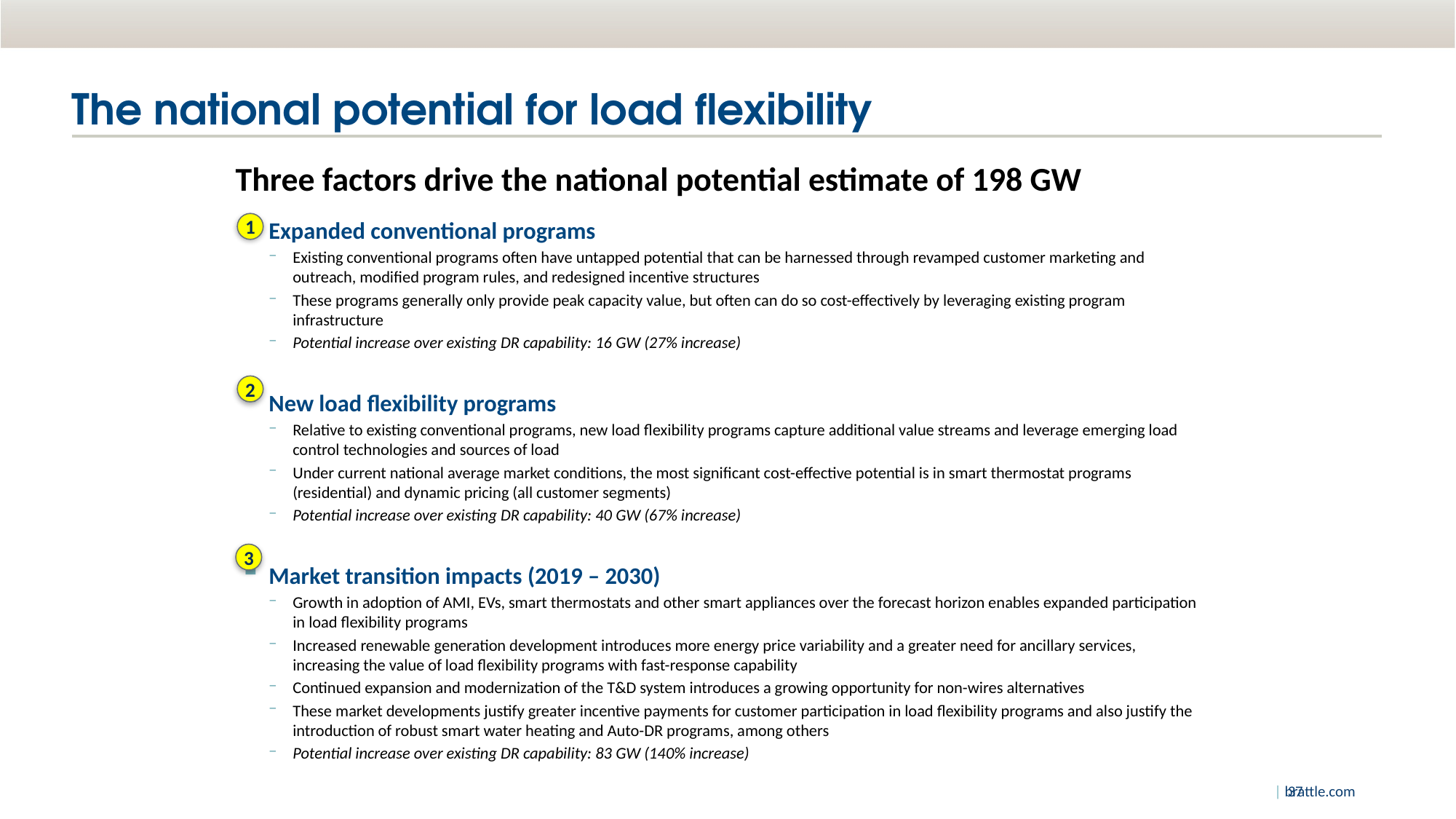

# The national potential for load flexibility
Three factors drive the national potential estimate of 198 GW
Expanded conventional programs
Existing conventional programs often have untapped potential that can be harnessed through revamped customer marketing and outreach, modified program rules, and redesigned incentive structures
These programs generally only provide peak capacity value, but often can do so cost-effectively by leveraging existing program infrastructure
Potential increase over existing DR capability: 16 GW (27% increase)

New load flexibility programs
Relative to existing conventional programs, new load flexibility programs capture additional value streams and leverage emerging load control technologies and sources of load
Under current national average market conditions, the most significant cost-effective potential is in smart thermostat programs (residential) and dynamic pricing (all customer segments)
Potential increase over existing DR capability: 40 GW (67% increase)

Market transition impacts (2019 – 2030)
Growth in adoption of AMI, EVs, smart thermostats and other smart appliances over the forecast horizon enables expanded participation in load flexibility programs
Increased renewable generation development introduces more energy price variability and a greater need for ancillary services, increasing the value of load flexibility programs with fast-response capability
Continued expansion and modernization of the T&D system introduces a growing opportunity for non-wires alternatives
These market developments justify greater incentive payments for customer participation in load flexibility programs and also justify the introduction of robust smart water heating and Auto-DR programs, among others
Potential increase over existing DR capability: 83 GW (140% increase)
1
2
3